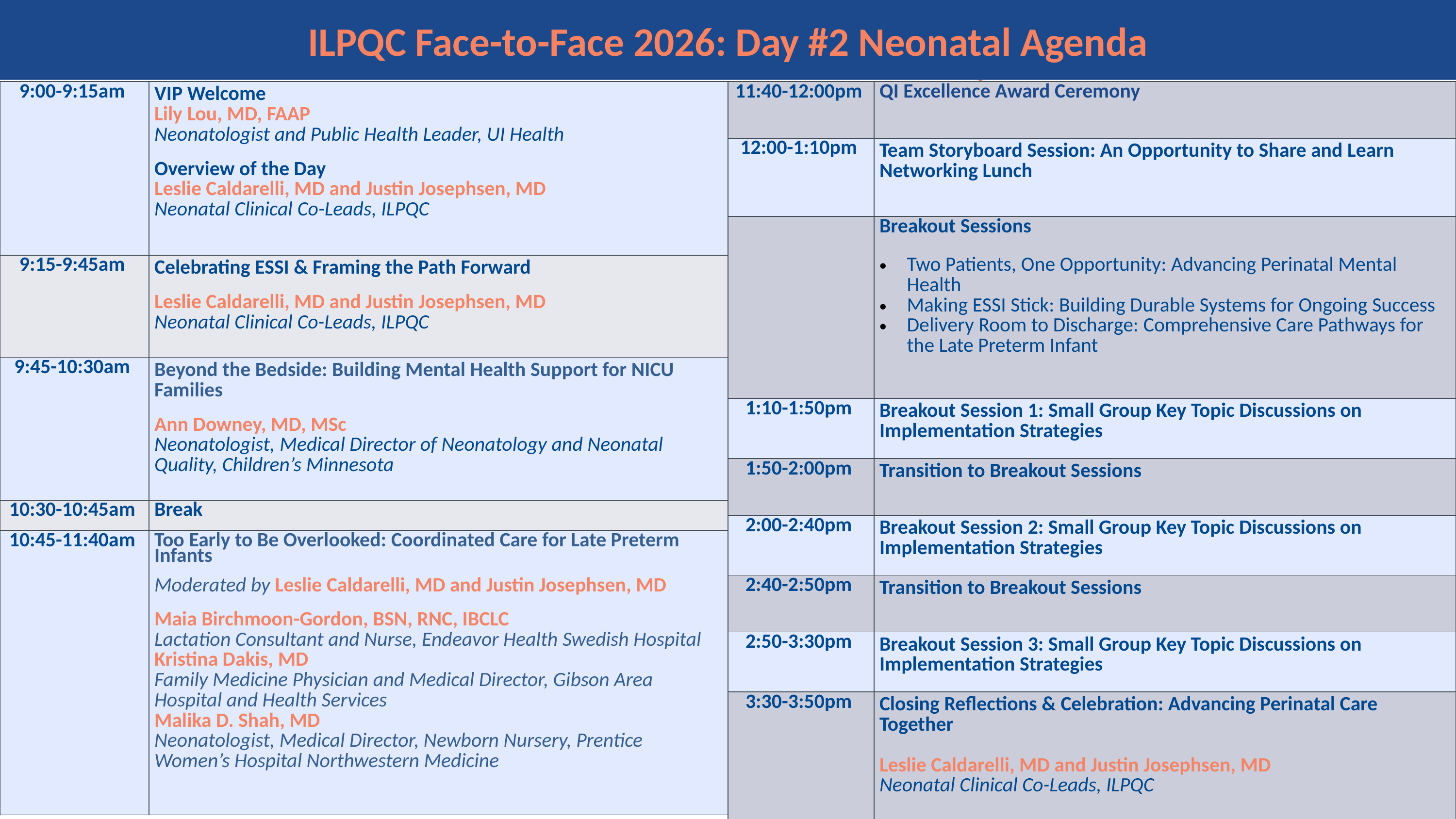

ILPQC Face-to-Face 2026: Day #2 Neonatal Agenda

| 9:00-9:15am | VIP Welcome   Lily Lou, MD, FAAP  Neonatologist and Public Health Leader, UI Health  Overview of the Day  Leslie Caldarelli, MD and Justin Josephsen, MD    Neonatal Clinical Co-Leads, ILPQC |
| --- | --- |
| 9:15-9:45am | Celebrating ESSI & Framing the Path Forward  Leslie Caldarelli, MD and Justin Josephsen, MD   Neonatal Clinical Co-Leads, ILPQC |
| 9:45-10:30am | Beyond the Bedside: Building Mental Health Support for NICU Families  Ann Downey, MD, MSc  Neonatologist, Medical Director of Neonatology and Neonatal Quality, Children’s Minnesota |
| 10:30-10:45am | Break |
| 10:45-11:40am | Too Early to Be Overlooked: Coordinated Care for Late Preterm Infants   Moderated by Leslie Caldarelli, MD and Justin Josephsen, MD  Maia Birchmoon-Gordon, BSN, RNC, IBCLC  Lactation Consultant and Nurse, Endeavor Health Swedish Hospital  Kristina Dakis, MD  Family Medicine Physician and Medical Director, Gibson Area Hospital and Health Services  Malika D. Shah, MD  Neonatologist, Medical Director, Newborn Nursery, Prentice Women’s Hospital Northwestern Medicine |
| 11:40-12:00pm | QI Excellence Award Ceremony |
| --- | --- |
| 12:00-1:10pm | Team Storyboard Session: An Opportunity to Share and Learn   Networking Lunch |
|  | Breakout Sessions  Two Patients, One Opportunity: Advancing Perinatal Mental Health    Making ESSI Stick: Building Durable Systems for Ongoing Success  Delivery Room to Discharge: Comprehensive Care Pathways for the Late Preterm Infant |
| 1:10-1:50pm | Breakout Session 1: Small Group Key Topic Discussions on Implementation Strategies |
| 1:50-2:00pm | Transition to Breakout Sessions |
| 2:00-2:40pm | Breakout Session 2: Small Group Key Topic Discussions on Implementation Strategies |
| 2:40-2:50pm | Transition to Breakout Sessions |
| 2:50-3:30pm | Breakout Session 3: Small Group Key Topic Discussions on Implementation Strategies |
| 3:30-3:50pm | Closing Reflections & Celebration: Advancing Perinatal Care Together  Leslie Caldarelli, MD and Justin Josephsen, MD   Neonatal Clinical Co-Leads, ILPQC |

4